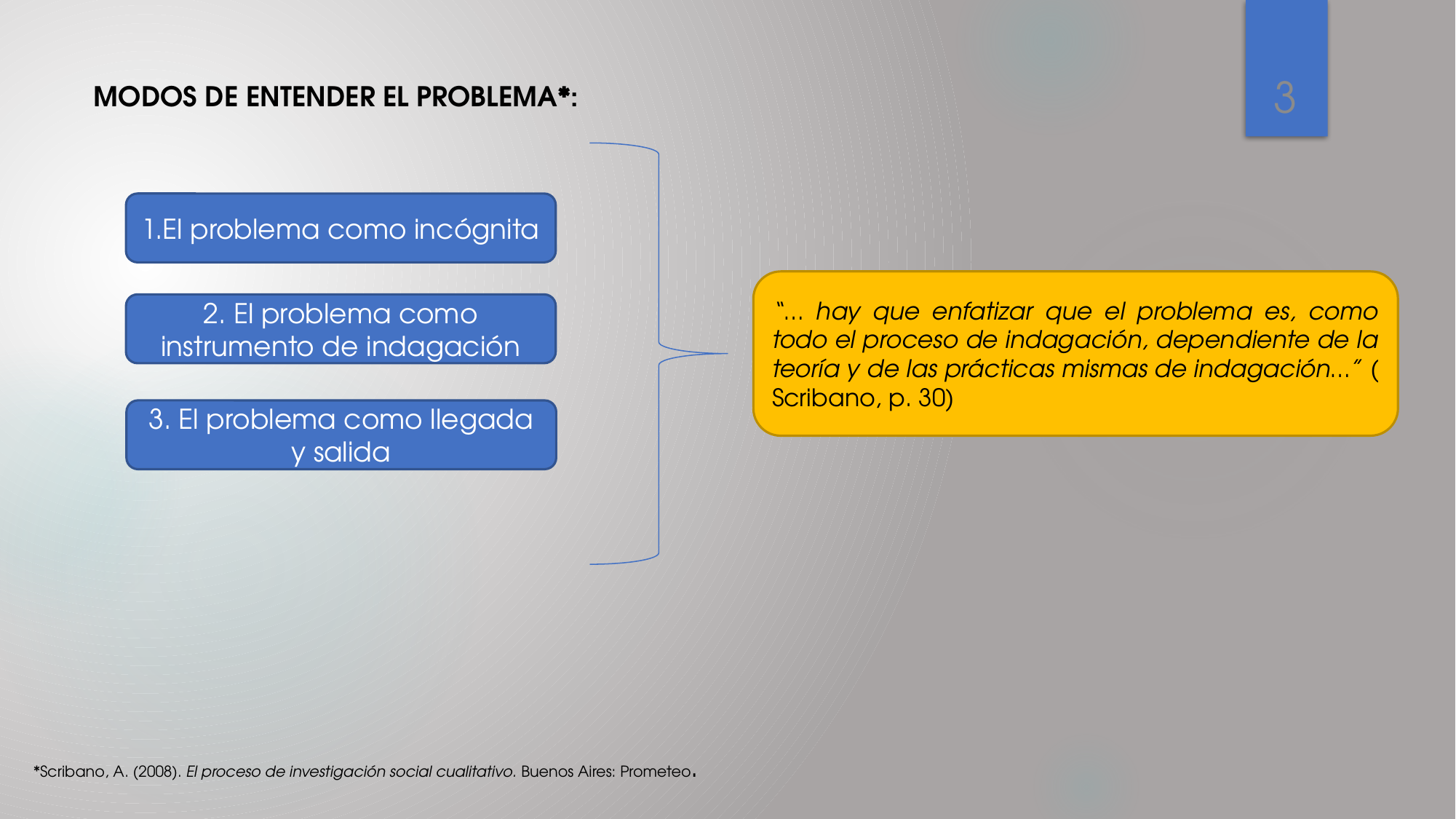

3
MODOS DE ENTENDER EL PROBLEMA*:

1.El problema como incógnita
“… hay que enfatizar que el problema es, como todo el proceso de indagación, dependiente de la teoría y de las prácticas mismas de indagación…” ( Scribano, p. 30)
2. El problema como instrumento de indagación
3. El problema como llegada y salida
*Scribano, A. (2008). El proceso de investigación social cualitativo. Buenos Aires: Prometeo.